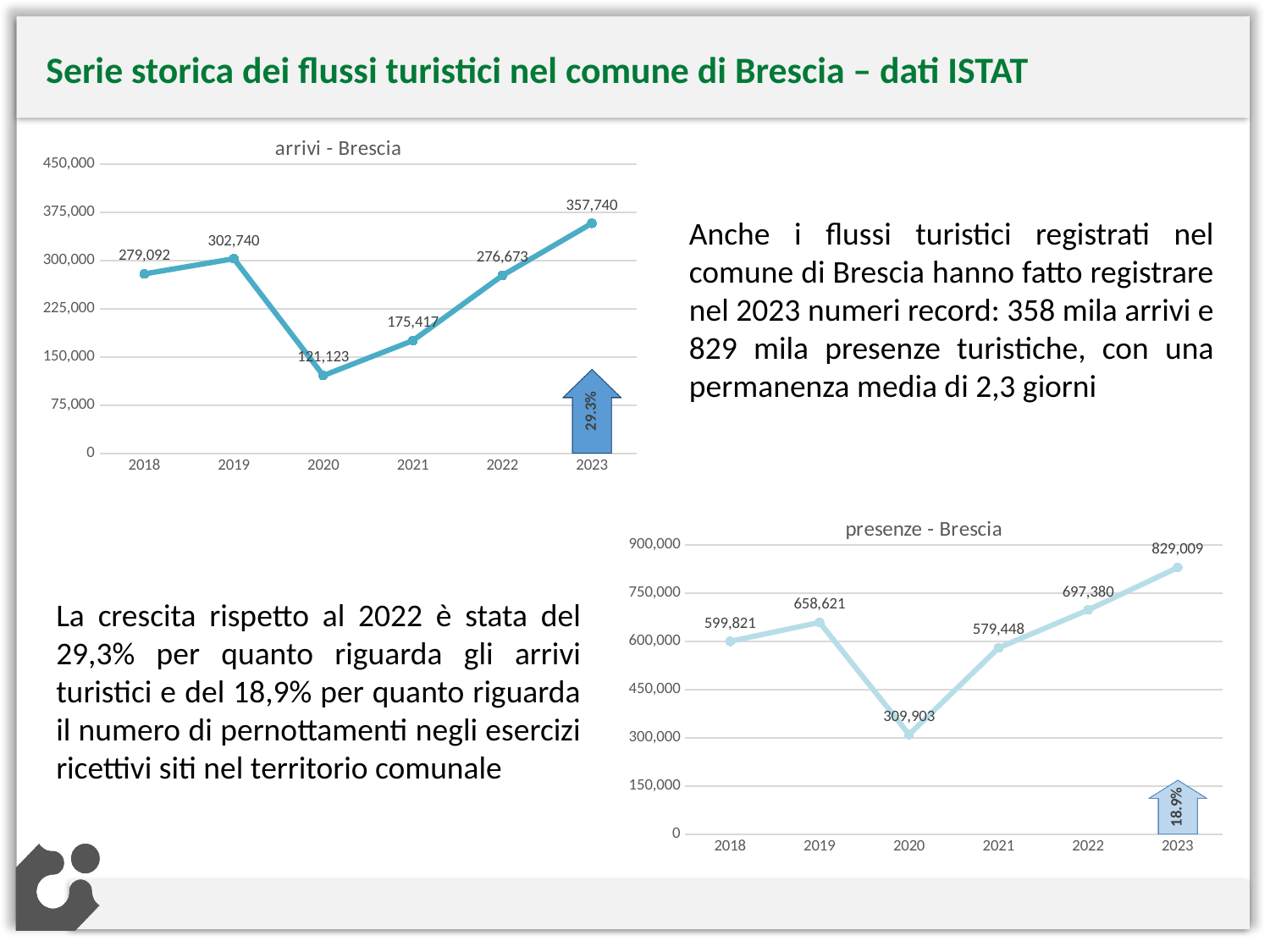

Serie storica dei flussi turistici nel comune di Brescia – dati ISTAT

### Chart: arrivi - Brescia

| Category |  | Brescia |
|---|---|---|
Anche i flussi turistici registrati nel comune di Brescia hanno fatto registrare nel 2023 numeri record: 358 mila arrivi e 829 mila presenze turistiche, con una permanenza media di 2,3 giorni

### Chart: presenze - Brescia

| Category |  |  |
|---|---|---|
La crescita rispetto al 2022 è stata del 29,3% per quanto riguarda gli arrivi turistici e del 18,9% per quanto riguarda il numero di pernottamenti negli esercizi ricettivi siti nel territorio comunale

15